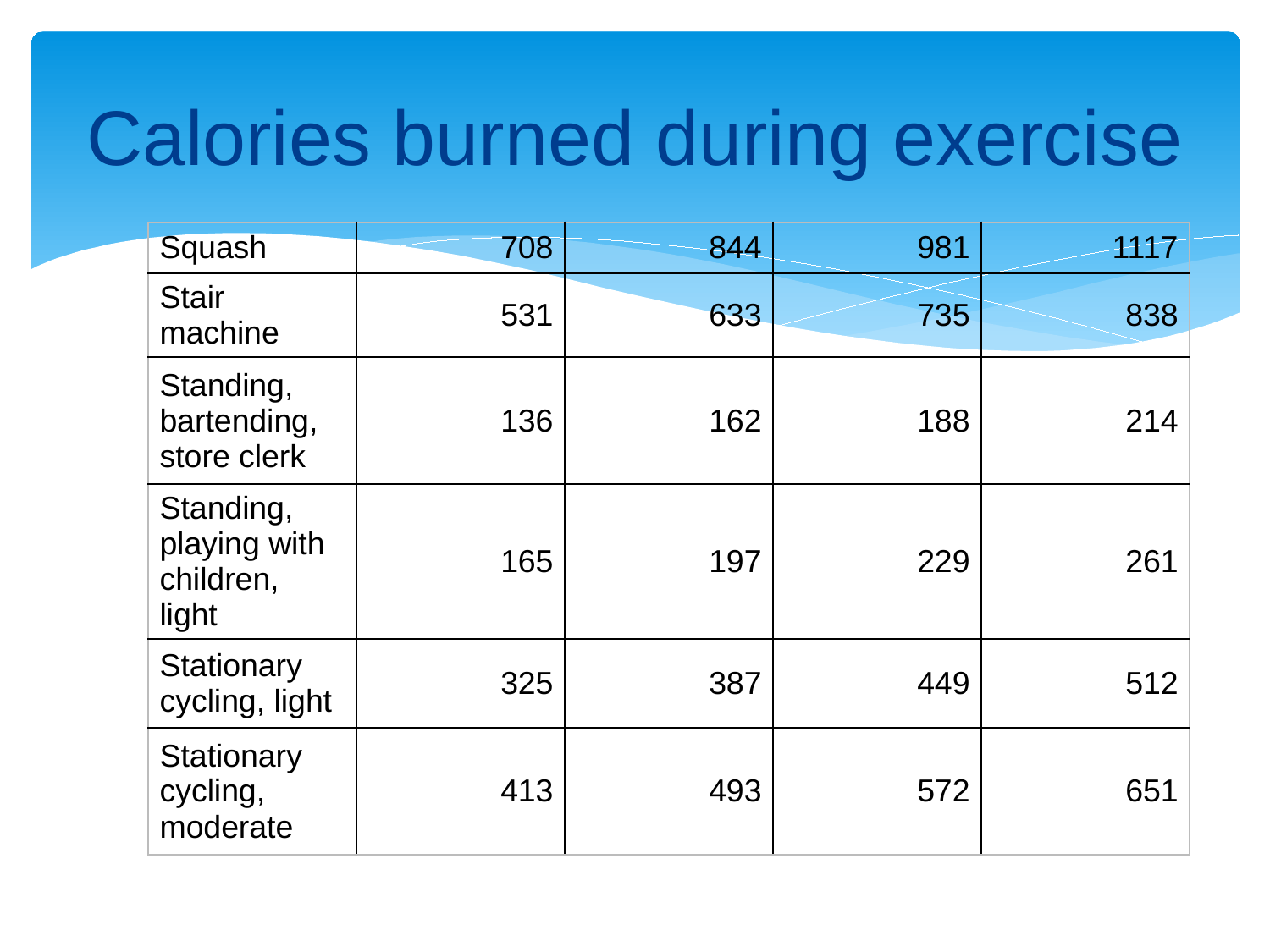

# Calories burned during exercise
| Squash | 708 | 844 | 981 | 1117 |
| --- | --- | --- | --- | --- |
| Stair machine | 531 | 633 | 735 | 838 |
| Standing, bartending, store clerk | 136 | 162 | 188 | 214 |
| Standing, playing with children, light | 165 | 197 | 229 | 261 |
| Stationary cycling, light | 325 | 387 | 449 | 512 |
| Stationary cycling, moderate | 413 | 493 | 572 | 651 |